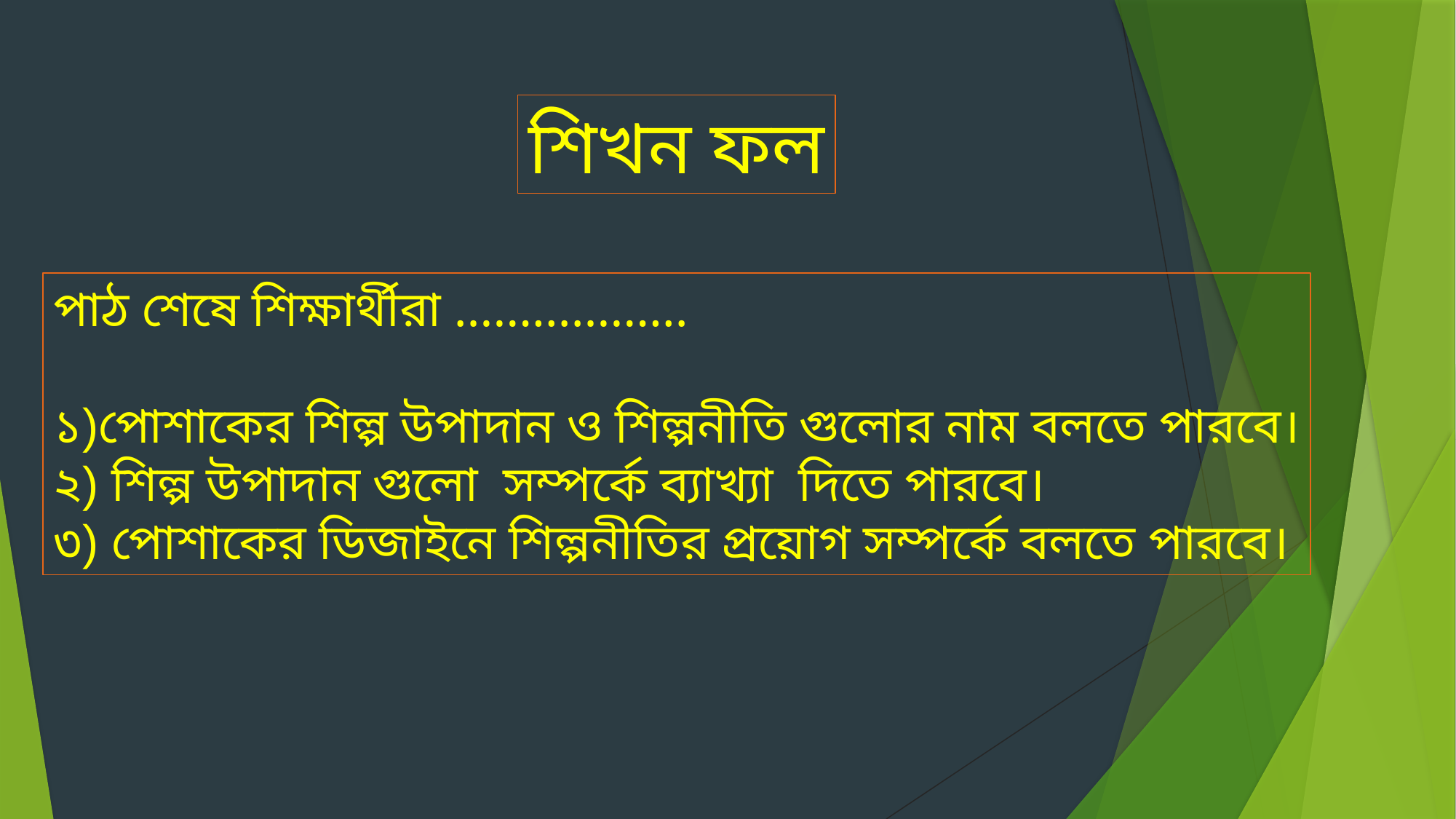

শিখন ফল
পাঠ শেষে শিক্ষার্থীরা ………………

১)পোশাকের শিল্প উপাদান ও শিল্পনীতি গুলোর নাম বলতে পারবে।
২) শিল্প উপাদান গুলো  সম্পর্কে ব্যাখ্যা  দিতে পারবে।
৩) পোশাকের ডিজাইনে শিল্পনীতির প্রয়োগ সম্পর্কে বলতে পারবে।